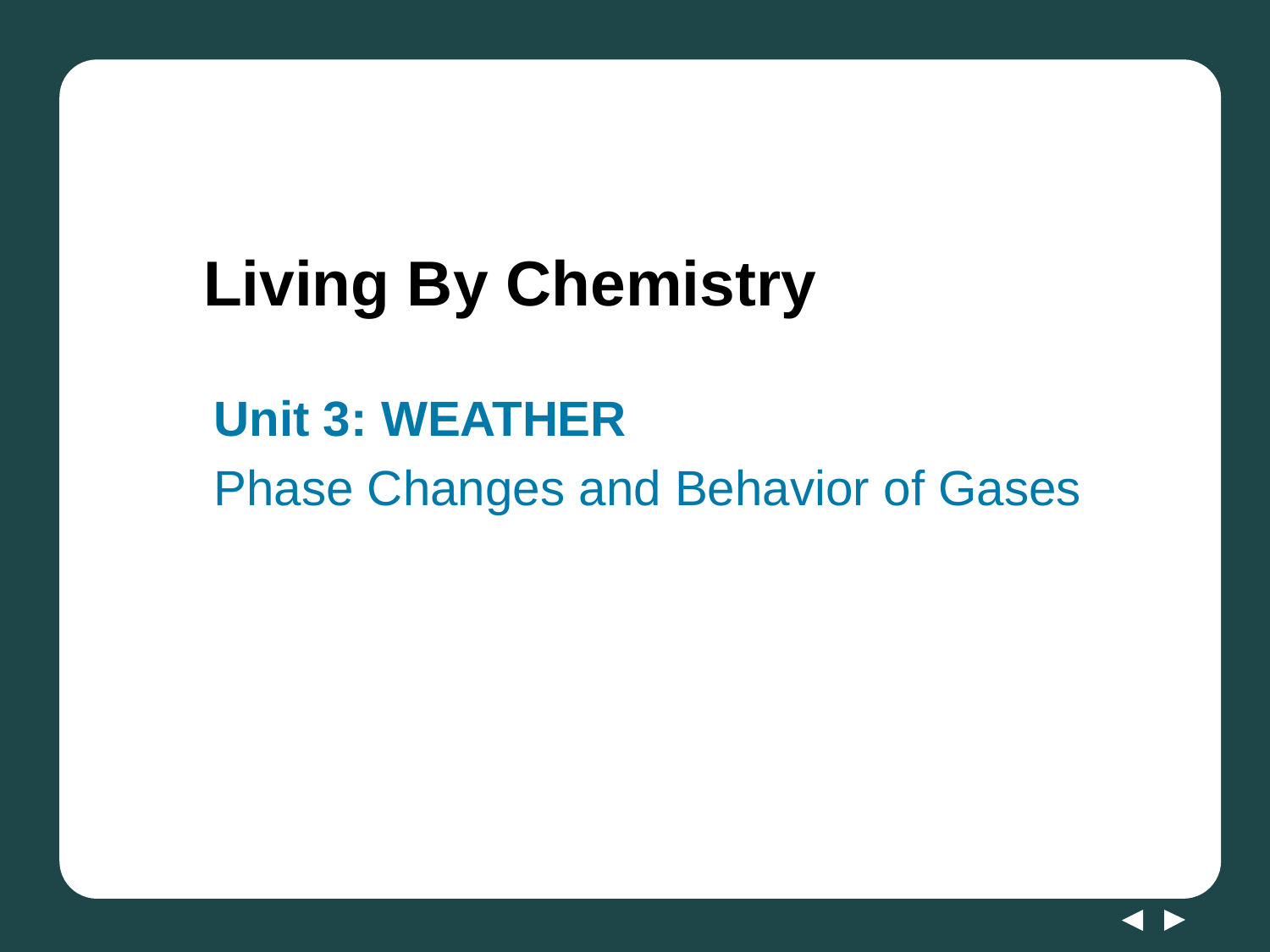

# Living By Chemistry
Unit 3: WEATHER
Phase Changes and Behavior of Gases